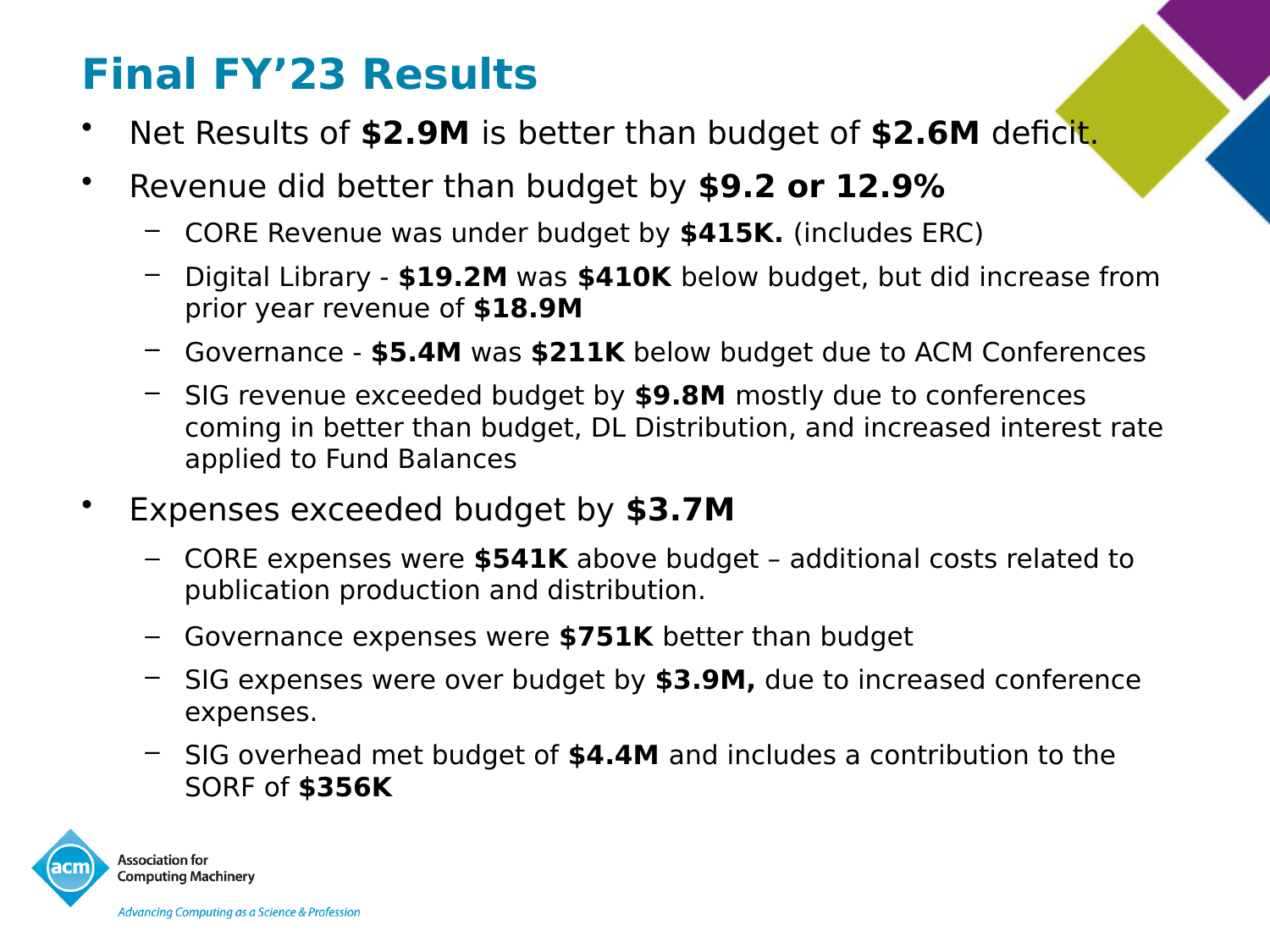

# Final FY’23 Results
Net Results of $2.9M is better than budget of $2.6M deficit.
Revenue did better than budget by $9.2 or 12.9%
CORE Revenue was under budget by $415K. (includes ERC)
Digital Library - $19.2M was $410K below budget, but did increase from prior year revenue of $18.9M
Governance - $5.4M was $211K below budget due to ACM Conferences
SIG revenue exceeded budget by $9.8M mostly due to conferences coming in better than budget, DL Distribution, and increased interest rate applied to Fund Balances
Expenses exceeded budget by $3.7M
CORE expenses were $541K above budget – additional costs related to publication production and distribution.
Governance expenses were $751K better than budget
SIG expenses were over budget by $3.9M, due to increased conference expenses.
SIG overhead met budget of $4.4M and includes a contribution to the SORF of $356K